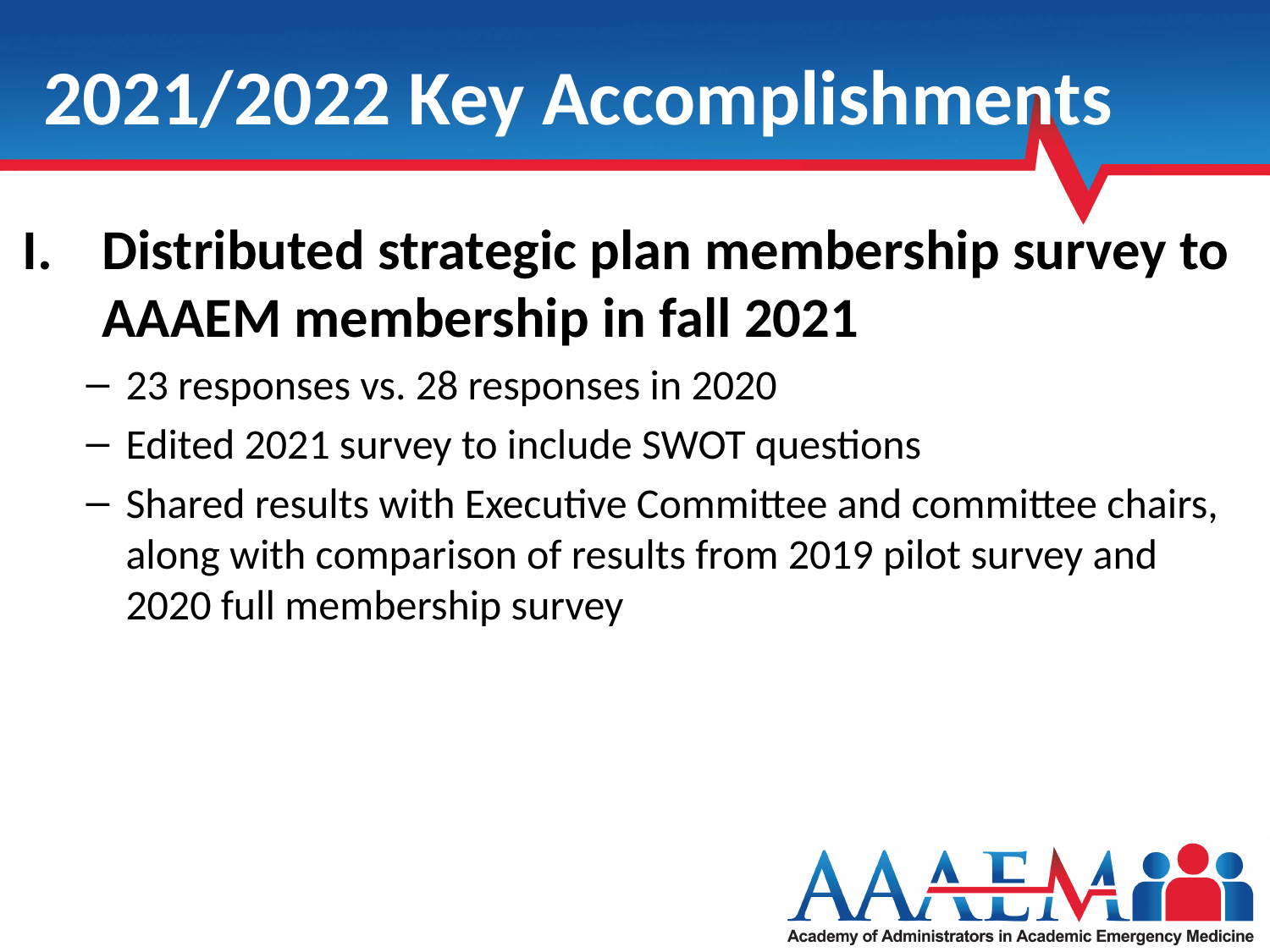

# 2021/2022 Key Accomplishments
Distributed strategic plan membership survey to AAAEM membership in fall 2021
23 responses vs. 28 responses in 2020
Edited 2021 survey to include SWOT questions
Shared results with Executive Committee and committee chairs, along with comparison of results from 2019 pilot survey and 2020 full membership survey